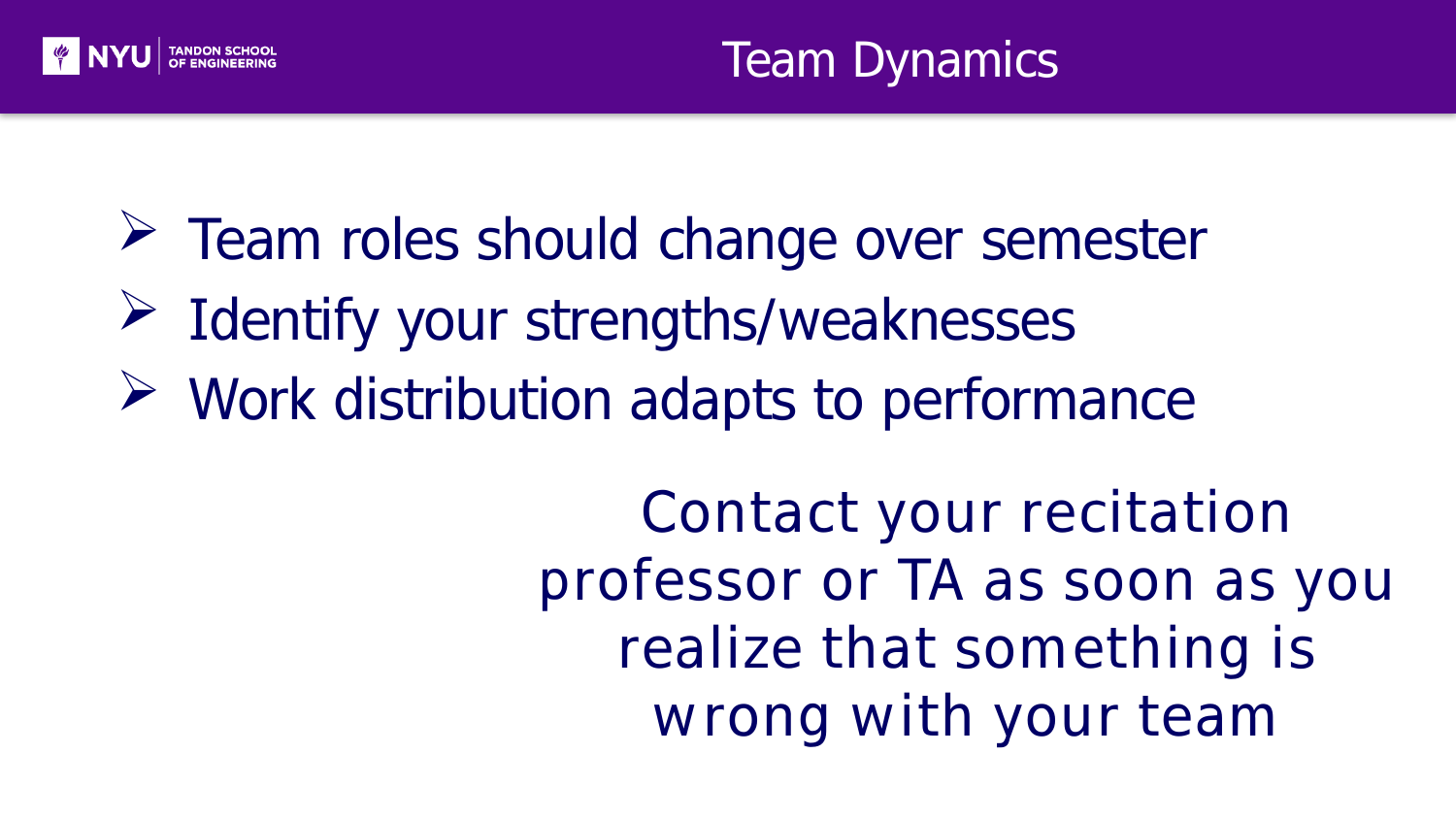

Team Dynamics
Team roles should change over semester
Identify your strengths/weaknesses
Work distribution adapts to performance

Contact your recitation professor or TA as soon as you realize that something is wrong with your team